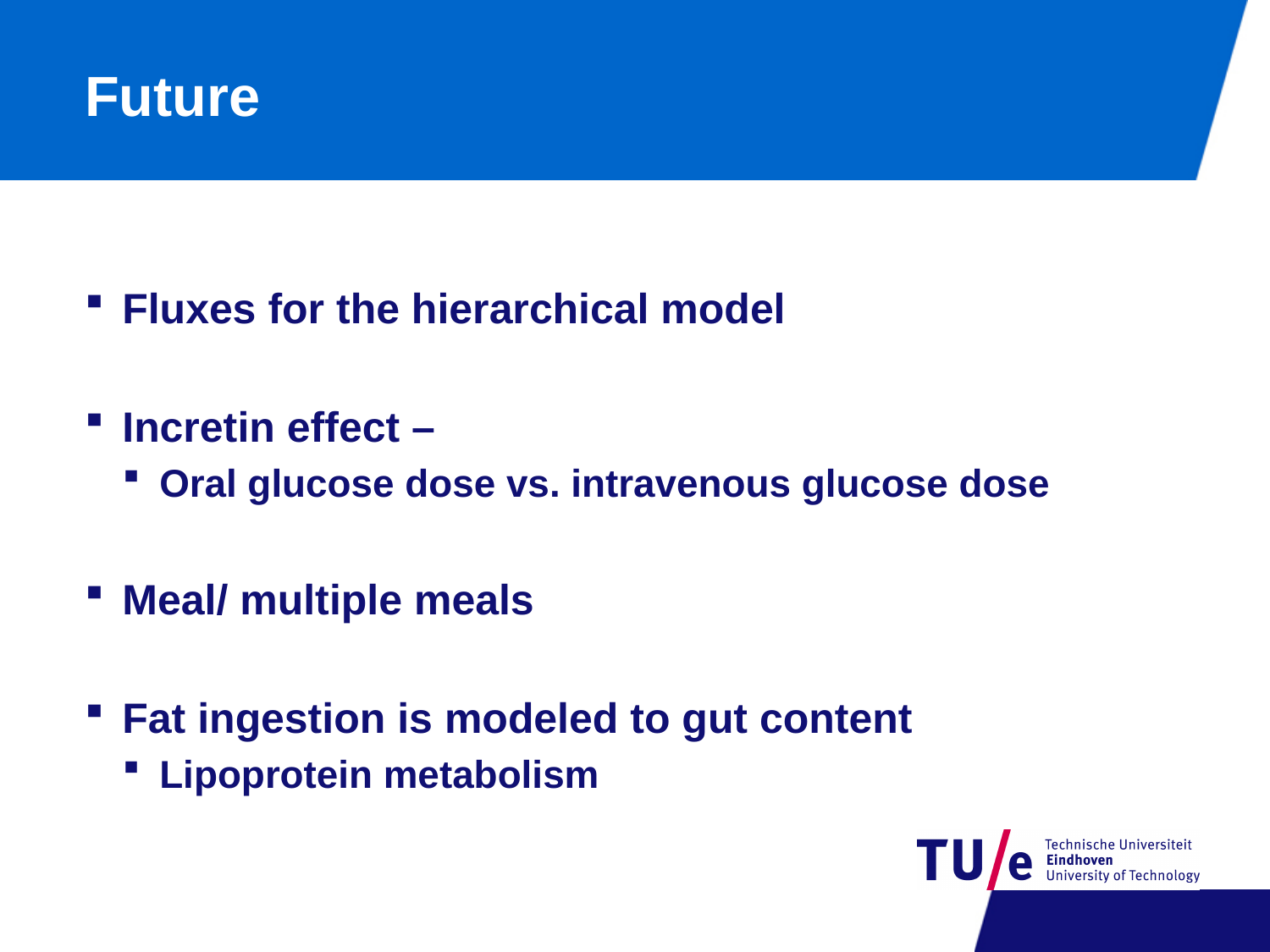

# Future

Fluxes for the hierarchical model

Incretin effect –
Oral glucose dose vs. intravenous glucose dose

Meal/ multiple meals

Fat ingestion is modeled to gut content
Lipoprotein metabolism